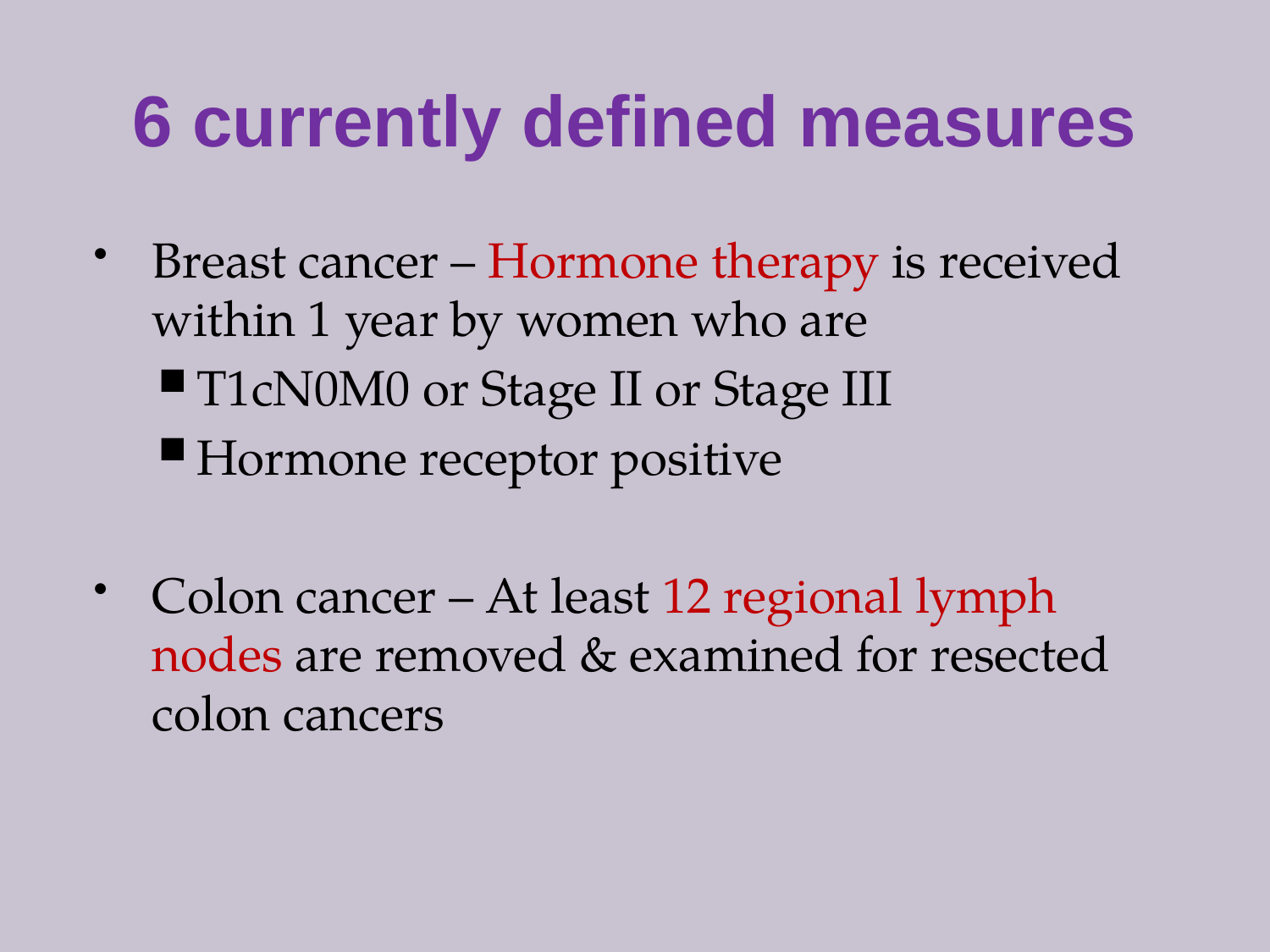

# 6 currently defined measures
Breast cancer – Hormone therapy is received within 1 year by women who are
T1cN0M0 or Stage II or Stage III
Hormone receptor positive

Colon cancer – At least 12 regional lymph nodes are removed & examined for resected colon cancers